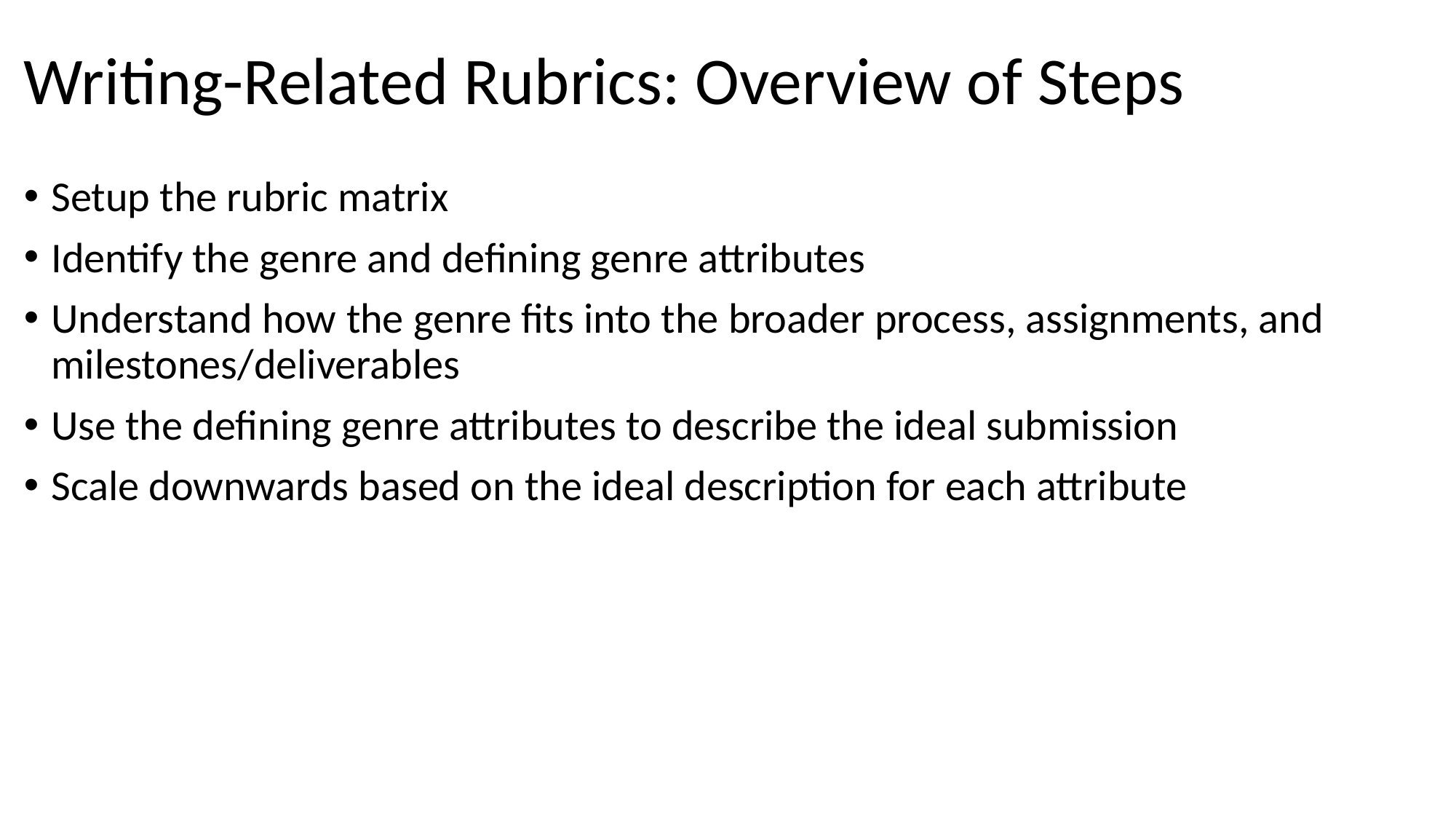

# Writing-Related Rubrics: Overview of Steps
Setup the rubric matrix
Identify the genre and defining genre attributes
Understand how the genre fits into the broader process, assignments, and milestones/deliverables
Use the defining genre attributes to describe the ideal submission
Scale downwards based on the ideal description for each attribute